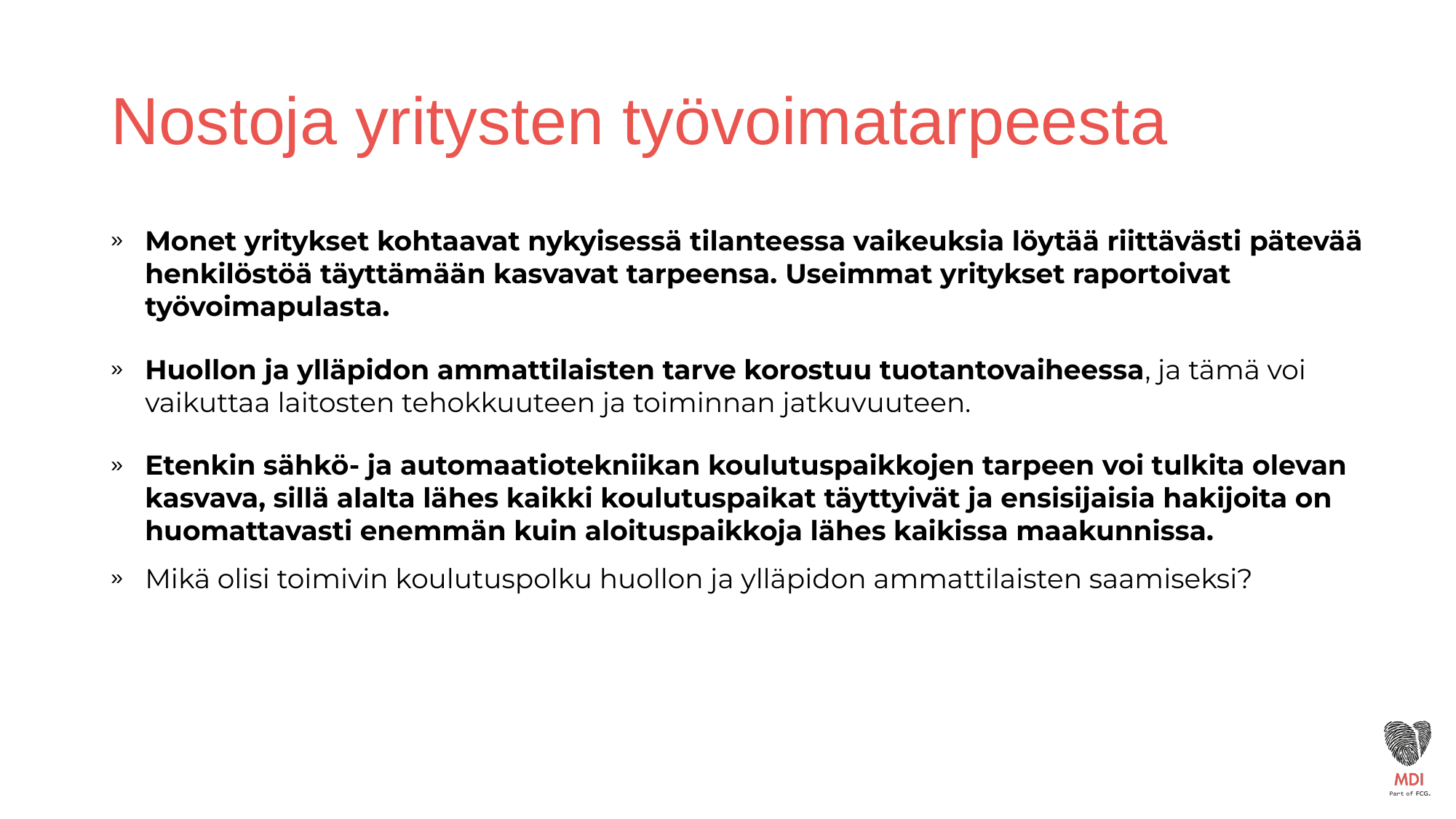

# Nostoja yritysten työvoimatarpeesta
Monet yritykset kohtaavat nykyisessä tilanteessa vaikeuksia löytää riittävästi pätevää henkilöstöä täyttämään kasvavat tarpeensa. Useimmat yritykset raportoivat työvoimapulasta.
Huollon ja ylläpidon ammattilaisten tarve korostuu tuotantovaiheessa, ja tämä voi vaikuttaa laitosten tehokkuuteen ja toiminnan jatkuvuuteen.
Etenkin sähkö- ja automaatiotekniikan koulutuspaikkojen tarpeen voi tulkita olevan kasvava, sillä alalta lähes kaikki koulutuspaikat täyttyivät ja ensisijaisia hakijoita on huomattavasti enemmän kuin aloituspaikkoja lähes kaikissa maakunnissa.
Mikä olisi toimivin koulutuspolku huollon ja ylläpidon ammattilaisten saamiseksi?